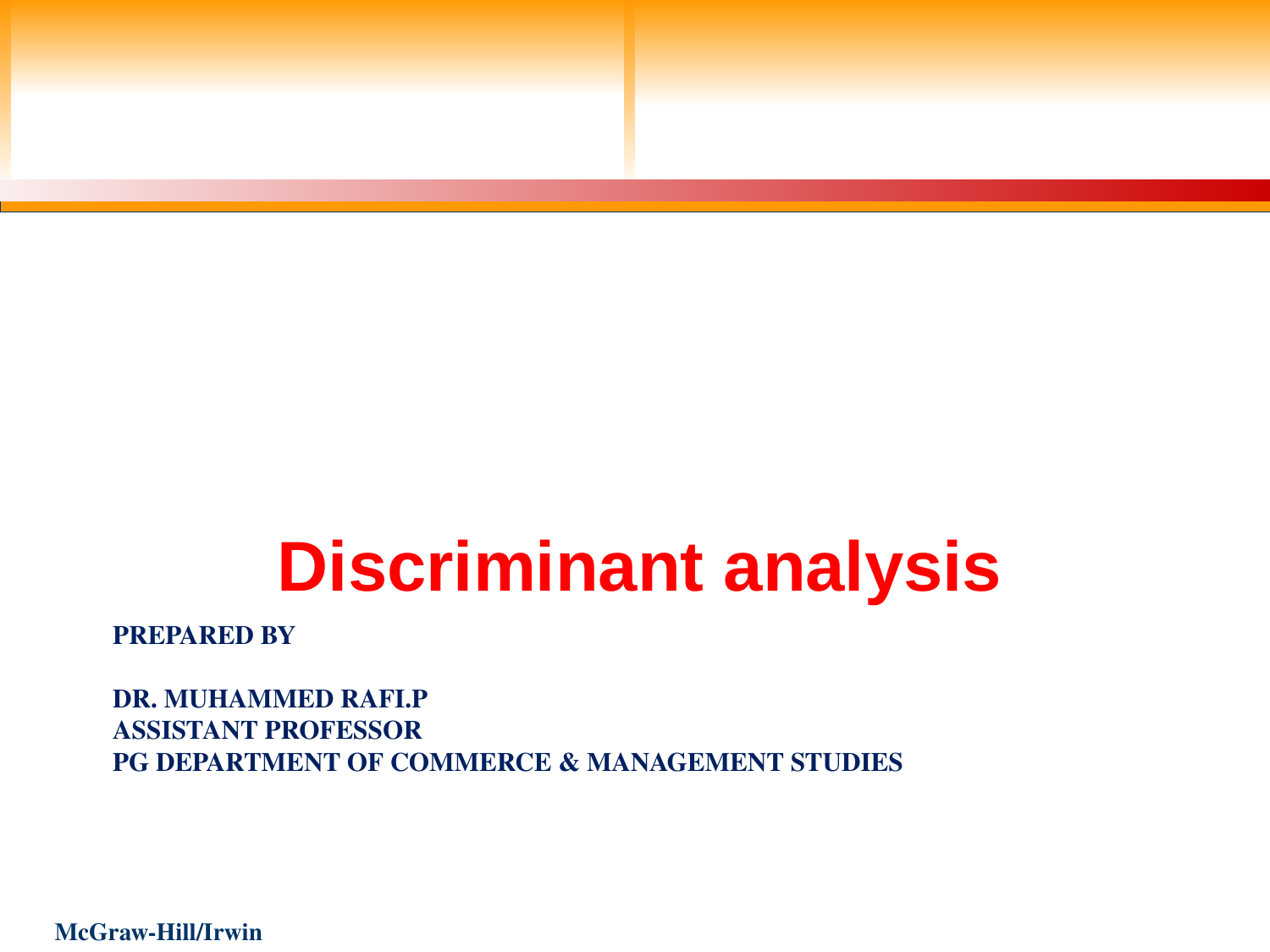

Discriminant analysis
# Prepared by Dr. Muhammed Rafi.P Assistant Professor PG Department of Commerce & Management studies
McGraw-Hill/Irwin
1